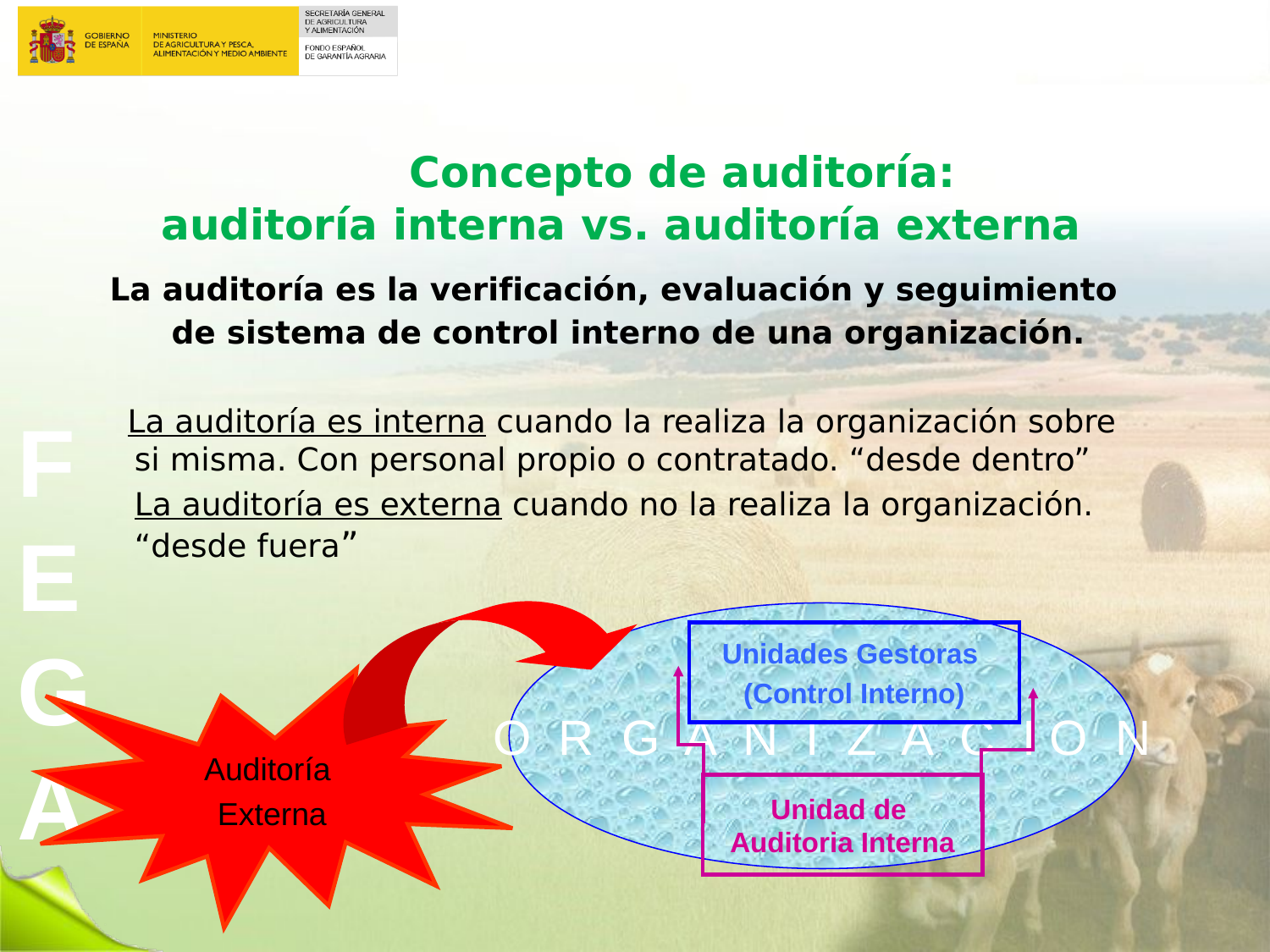

Concepto de auditoría:
auditoría interna vs. auditoría externa
 La auditoría es la verificación, evaluación y seguimiento de sistema de control interno de una organización.

    La auditoría es interna cuando la realiza la organización sobre si misma. Con personal propio o contratado. “desde dentro”
	La auditoría es externa cuando no la realiza la organización. “desde fuera”

O  R  G  A  N  I  Z  A  C  I O  N

Unidades Gestoras
(Control Interno)
Auditoría
Externa

Unidad de
Auditoria Interna